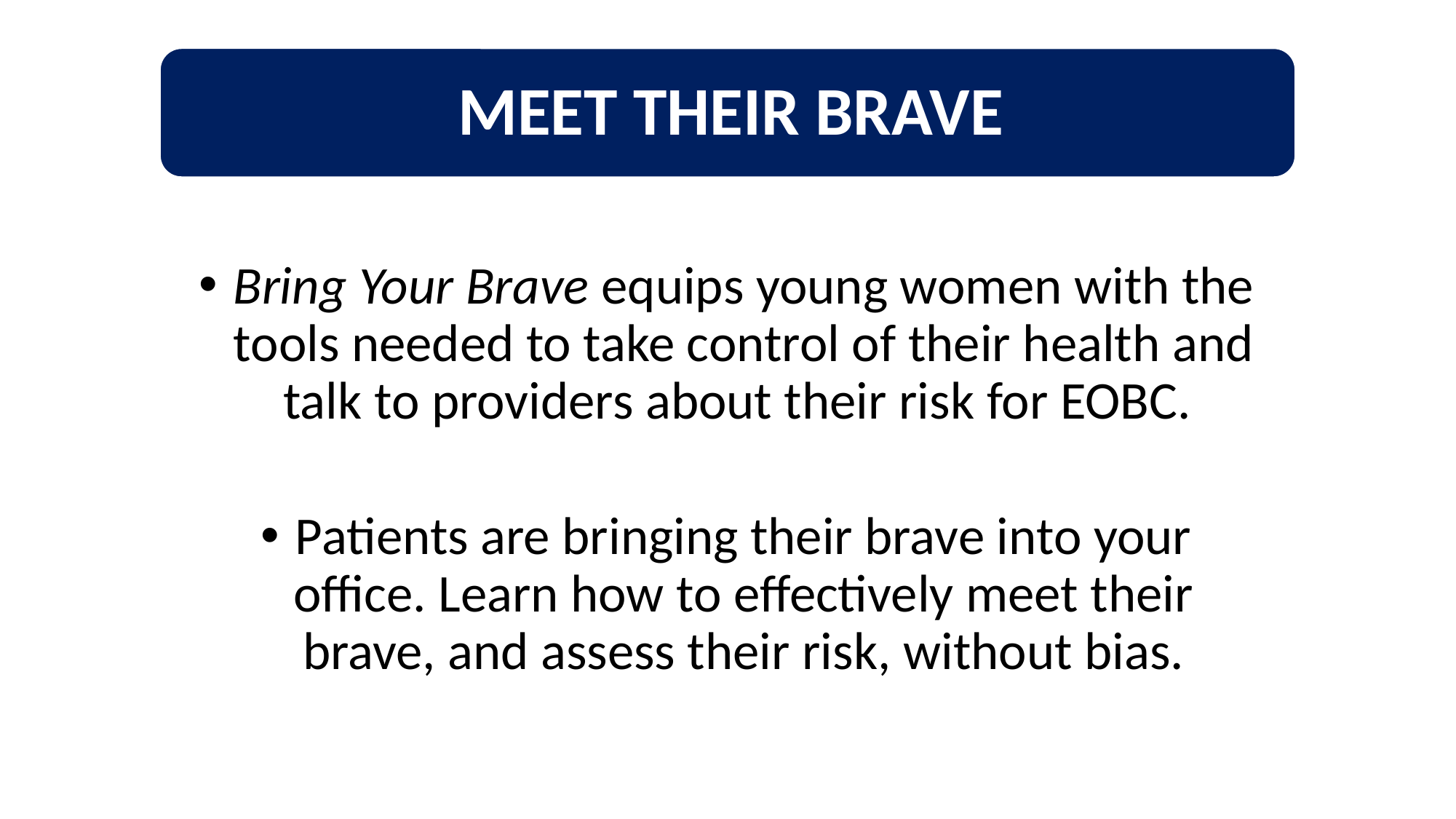

MEET THEIR BRAVE

Bring Your Brave equips young women with the tools needed to take control of their health and talk to providers about their risk for EOBC.

Patients are bringing their brave into your office. Learn how to effectively meet their brave, and assess their risk, without bias.